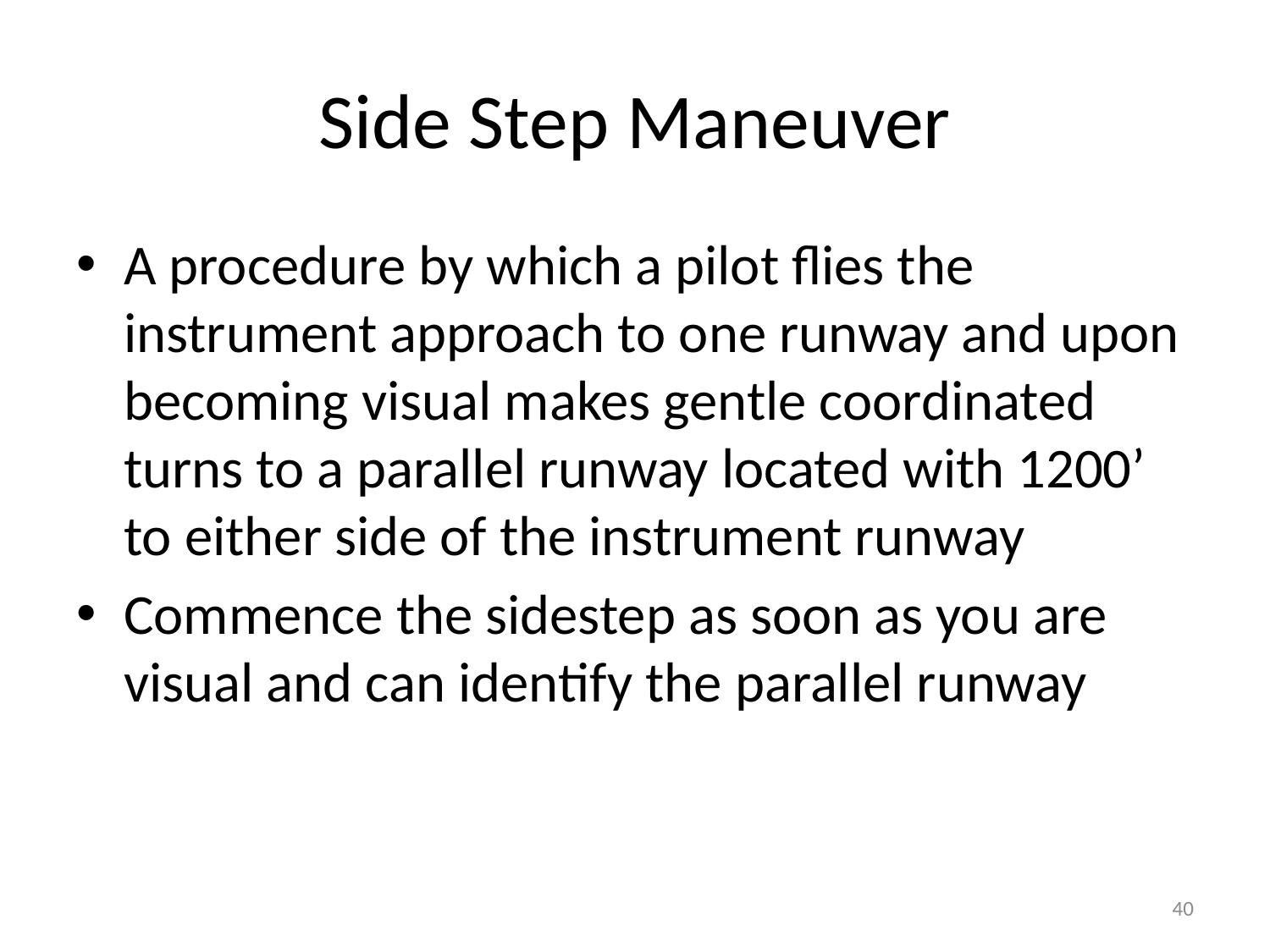

# Side Step Maneuver
A procedure by which a pilot flies the instrument approach to one runway and upon becoming visual makes gentle coordinated turns to a parallel runway located with 1200’ to either side of the instrument runway
Commence the sidestep as soon as you are visual and can identify the parallel runway
40